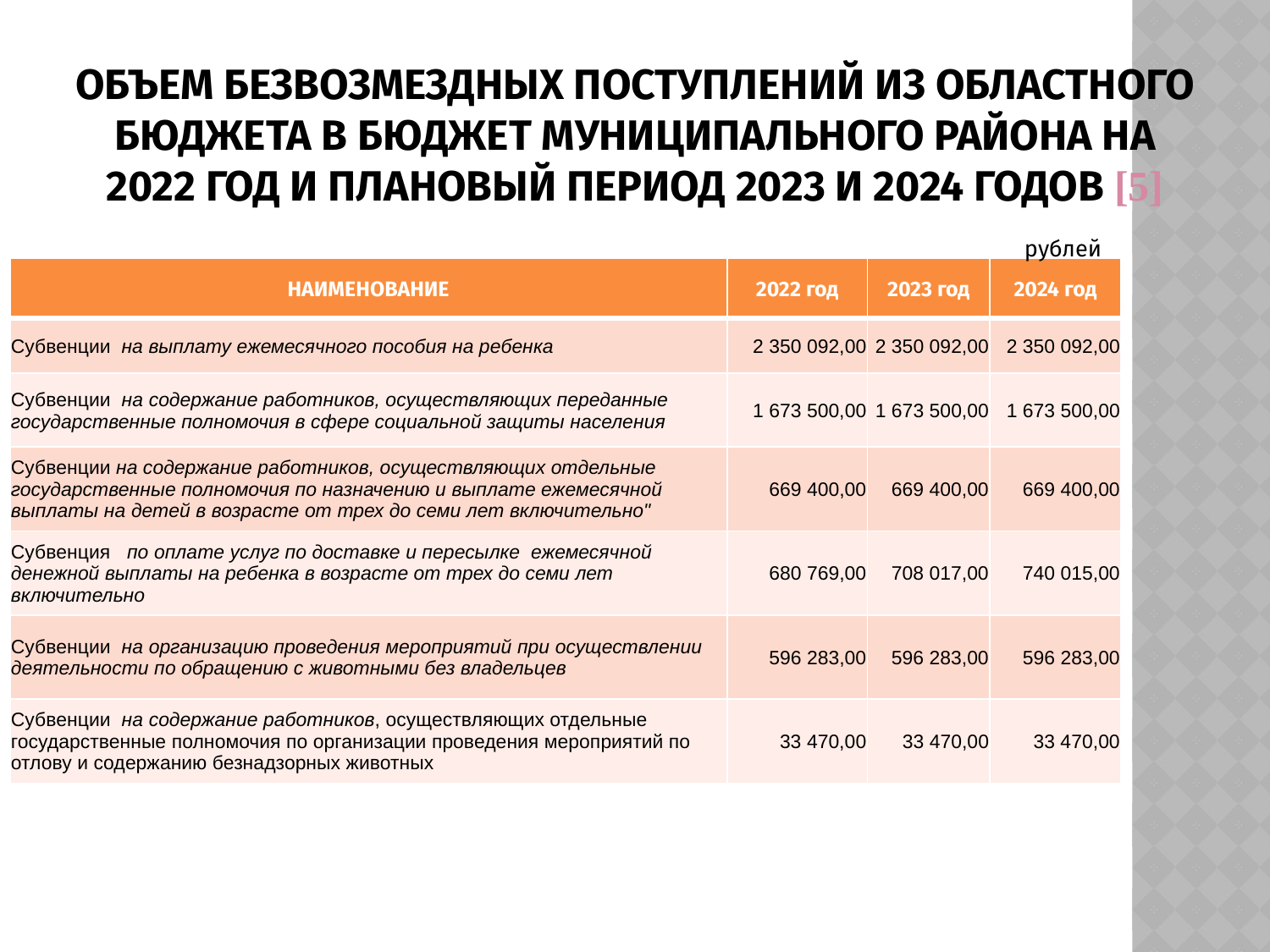

# ОБЪЕМ БЕЗВОЗМЕЗДНЫХ ПОСТУПЛЕНИЙ ИЗ ОБЛАСТНОГО БЮДЖЕТА В БЮДЖЕТ МУНИЦИПАЛЬНОГО РАЙОНА НА 2022 ГОД И ПЛАНОВЫЙ ПЕРИОД 2023 И 2024 ГОДОВ [5]
рублей
| НАИМЕНОВАНИЕ | 2022 год | 2023 год | 2024 год |
| --- | --- | --- | --- |
| Субвенции на выплату ежемесячного пособия на ребенка | 2 350 092,00 | 2 350 092,00 | 2 350 092,00 |
| Субвенции на содержание работников, осуществляющих переданные государственные полномочия в сфере социальной защиты населения | 1 673 500,00 | 1 673 500,00 | 1 673 500,00 |
| Субвенции на содержание работников, осуществляющих отдельные государственные полномочия по назначению и выплате ежемесячной выплаты на детей в возрасте от трех до семи лет включительно" | 669 400,00 | 669 400,00 | 669 400,00 |
| Субвенция по оплате услуг по доставке и пересылке ежемесячной денежной выплаты на ребенка в возрасте от трех до семи лет включительно | 680 769,00 | 708 017,00 | 740 015,00 |
| Субвенции на организацию проведения мероприятий при осуществлении деятельности по обращению с животными без владельцев | 596 283,00 | 596 283,00 | 596 283,00 |
| Субвенции на содержание работников, осуществляющих отдельные государственные полномочия по организации проведения мероприятий по отлову и содержанию безнадзорных животных | 33 470,00 | 33 470,00 | 33 470,00 |